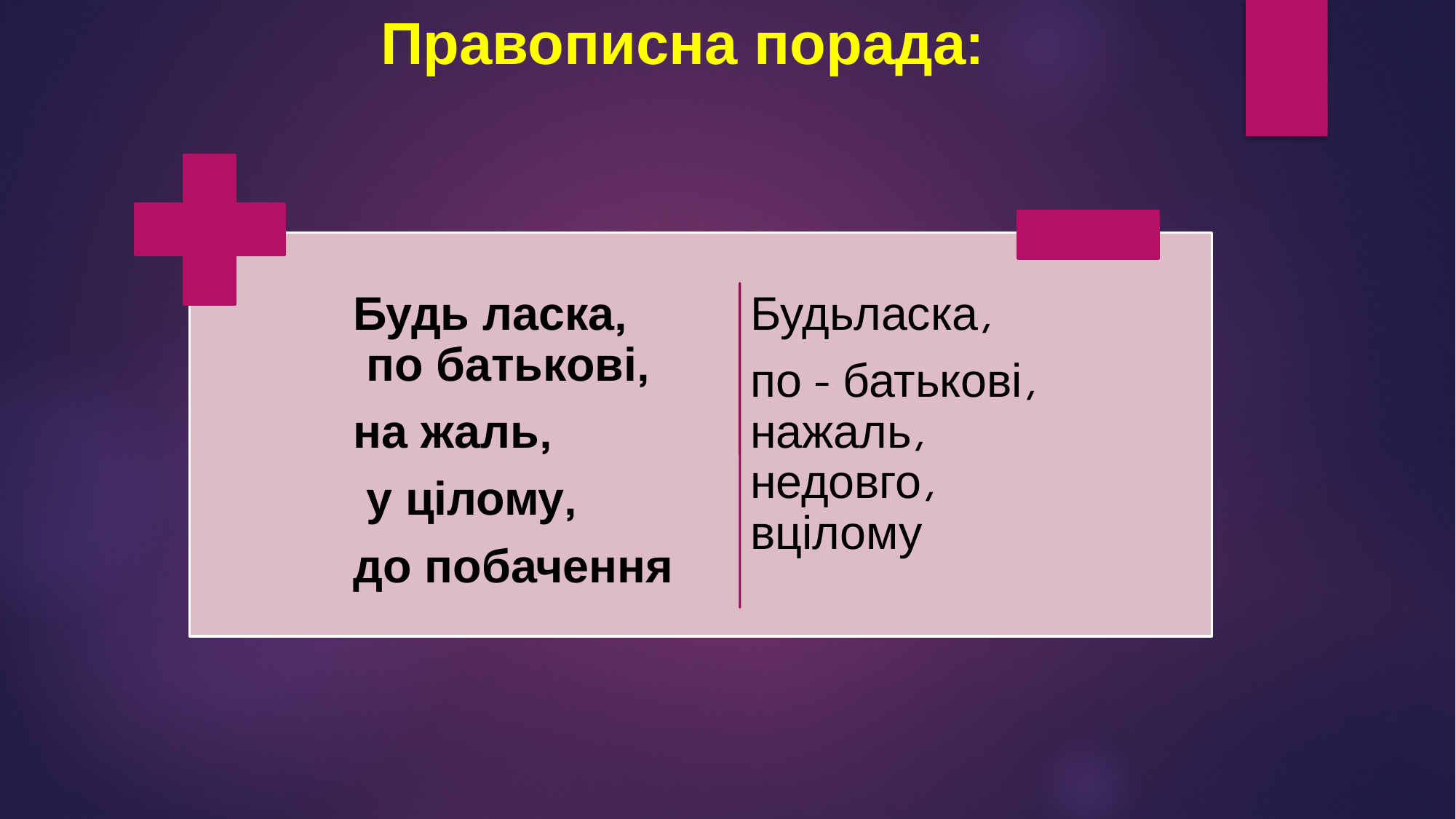

# Правописна порада:
Будь ласка,            по батькові,
на жаль,
 у цілому,
до побачення
Будьласка,
по - батькові, нажаль, недовго, вцілому